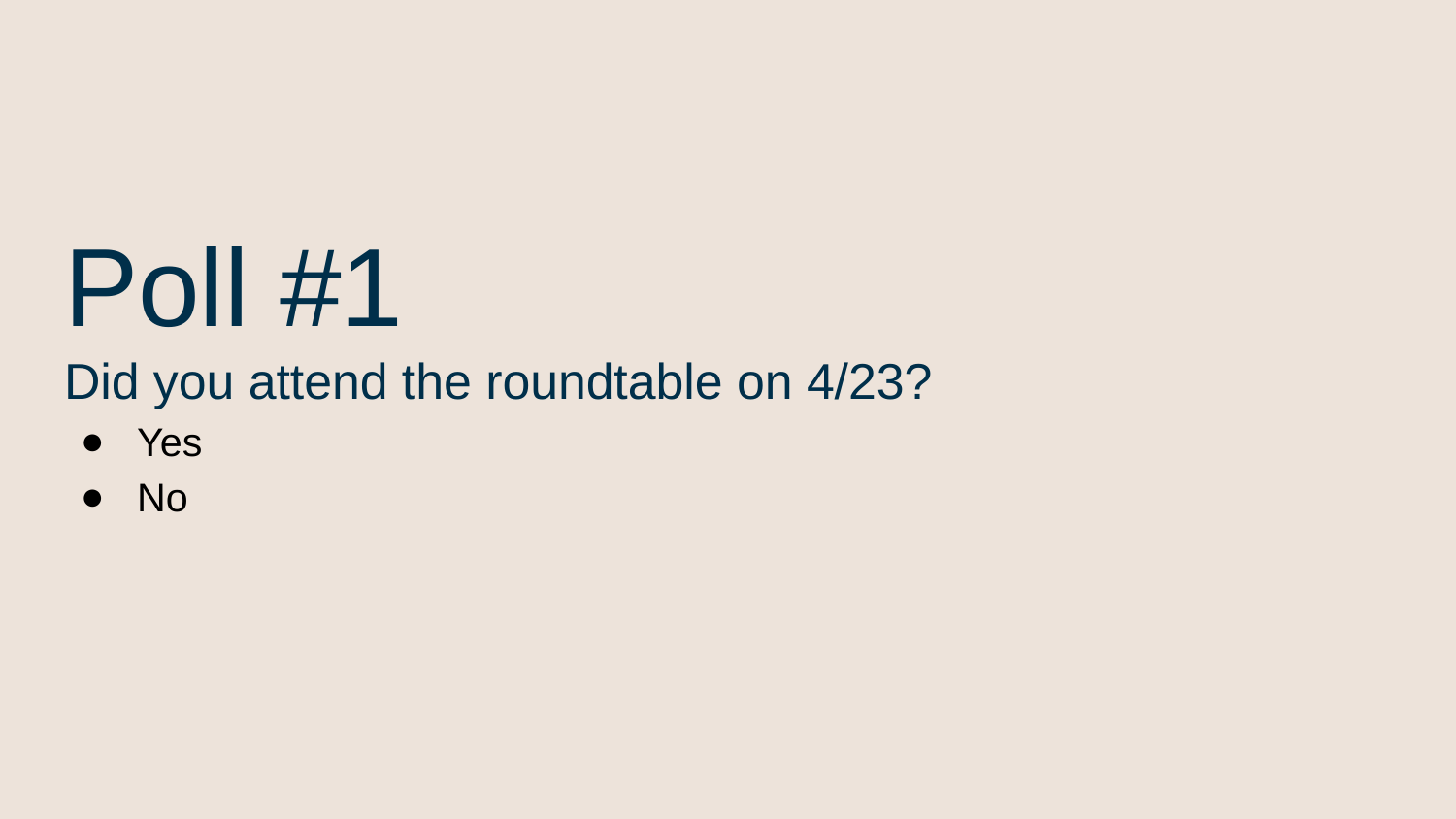

# Poll #1
Did you attend the roundtable on 4/23?
Yes
No